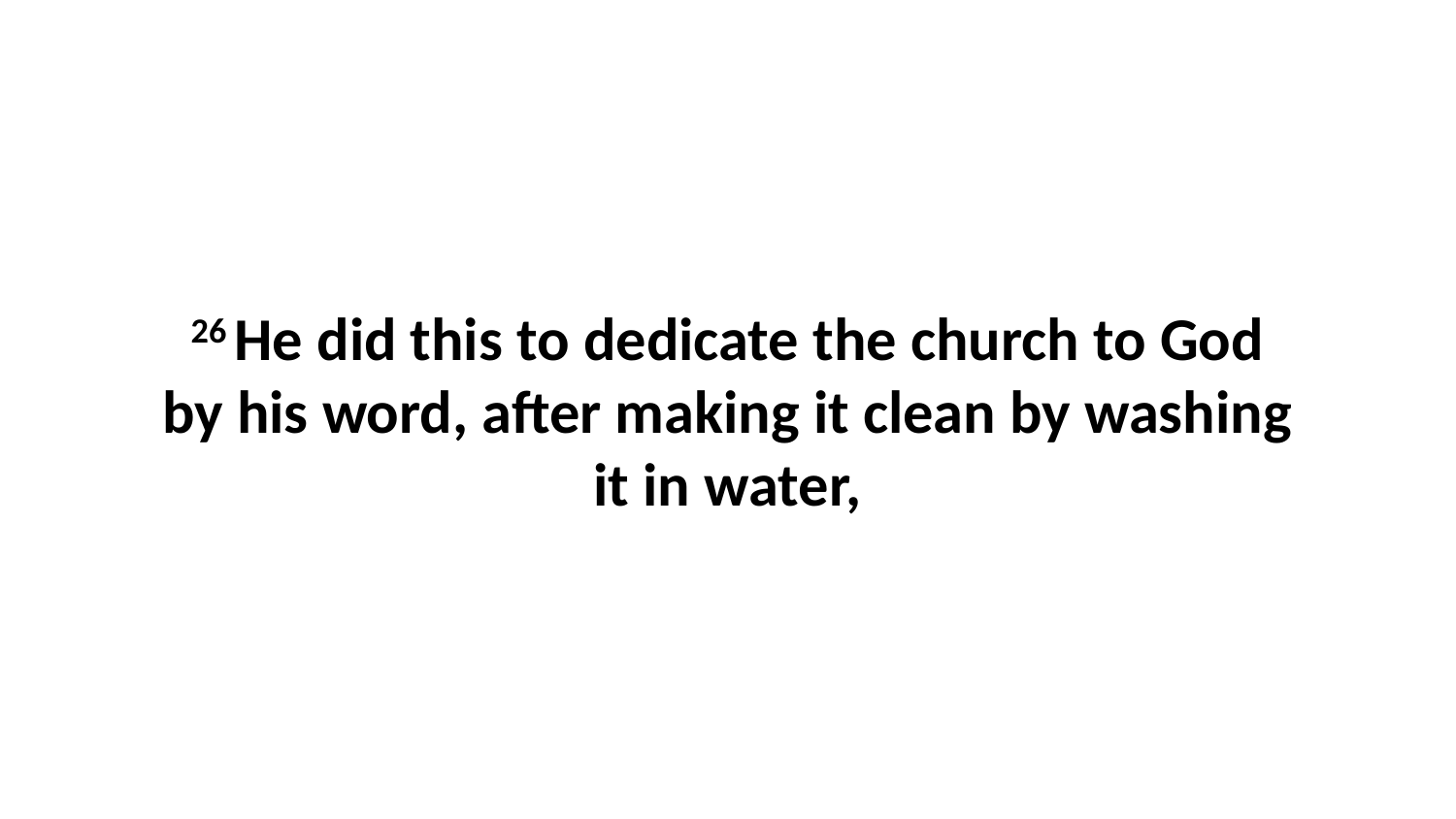

26 He did this to dedicate the church to God by his word, after making it clean by washing it in water,